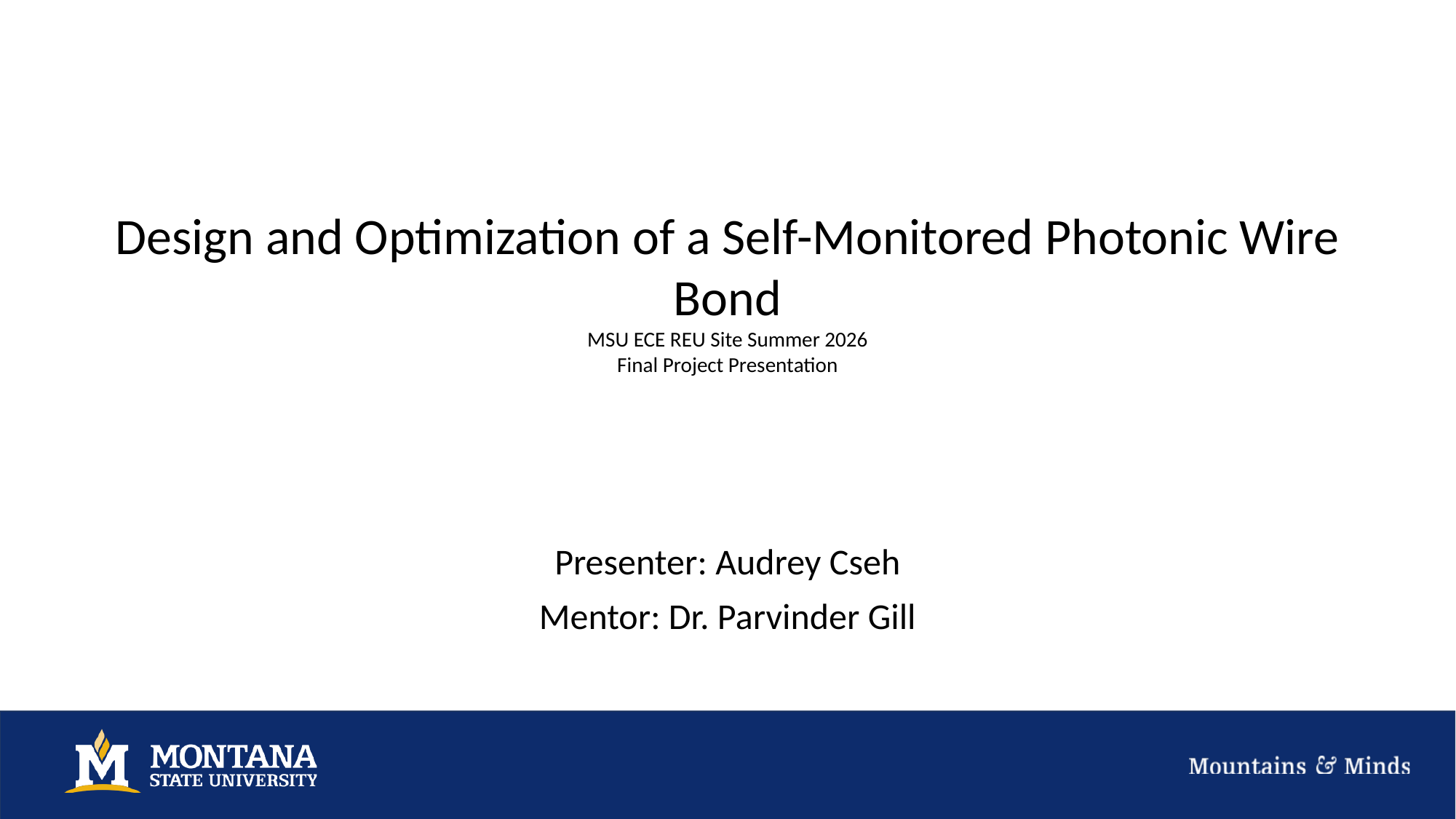

# Design and Optimization of a Self-Monitored Photonic Wire Bond MSU ECE REU Site Summer 2026 Final Project Presentation
Presenter: Audrey Cseh
Mentor: Dr. Parvinder Gill